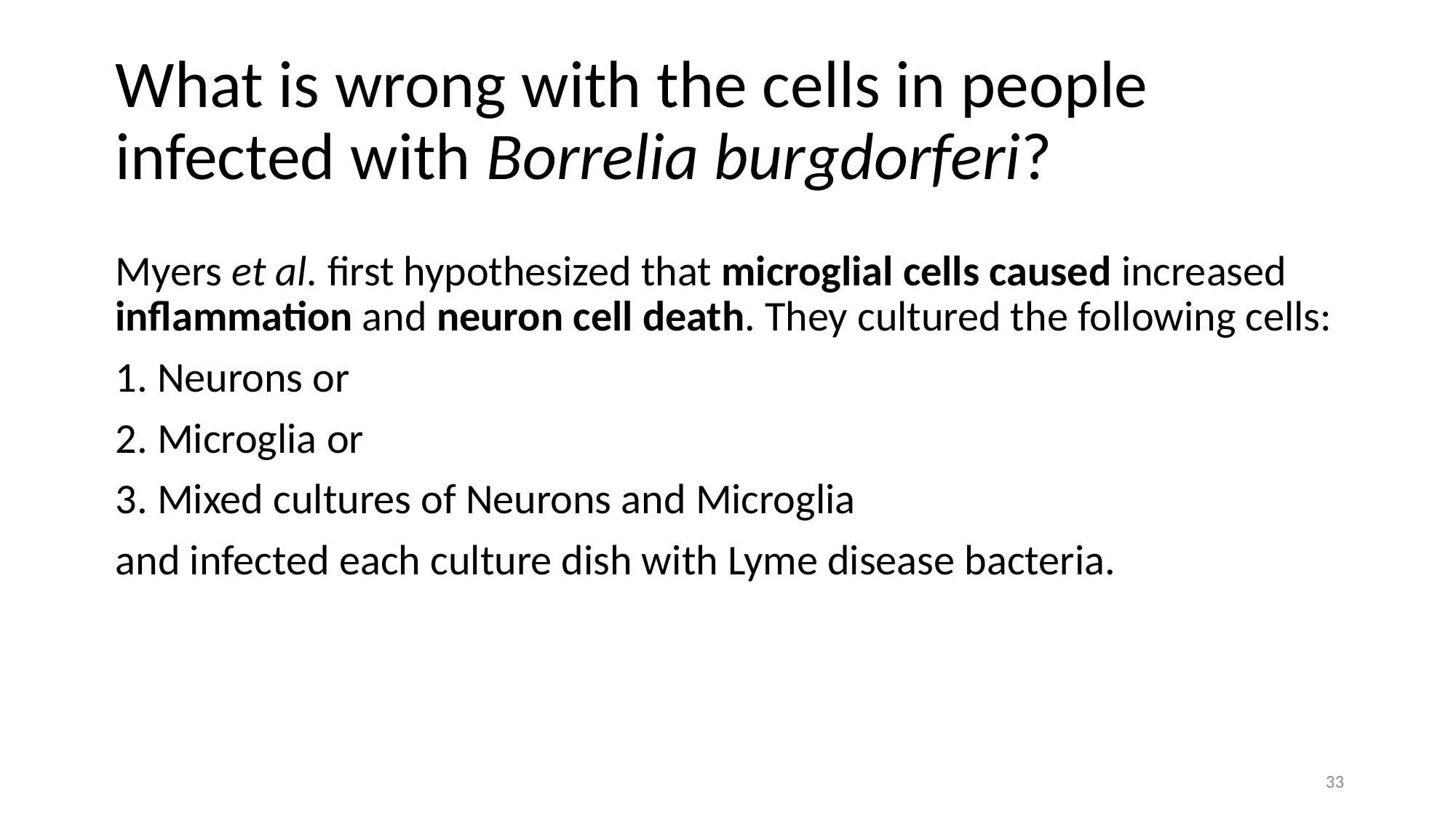

# What is wrong with the cells in people infected with Borrelia burgdorferi?
Myers et al. first hypothesized that microglial cells caused increased inflammation and neuron cell death. They cultured the following cells:
1. Neurons or
2. Microglia or
3. Mixed cultures of Neurons and Microglia
and infected each culture dish with Lyme disease bacteria.
33